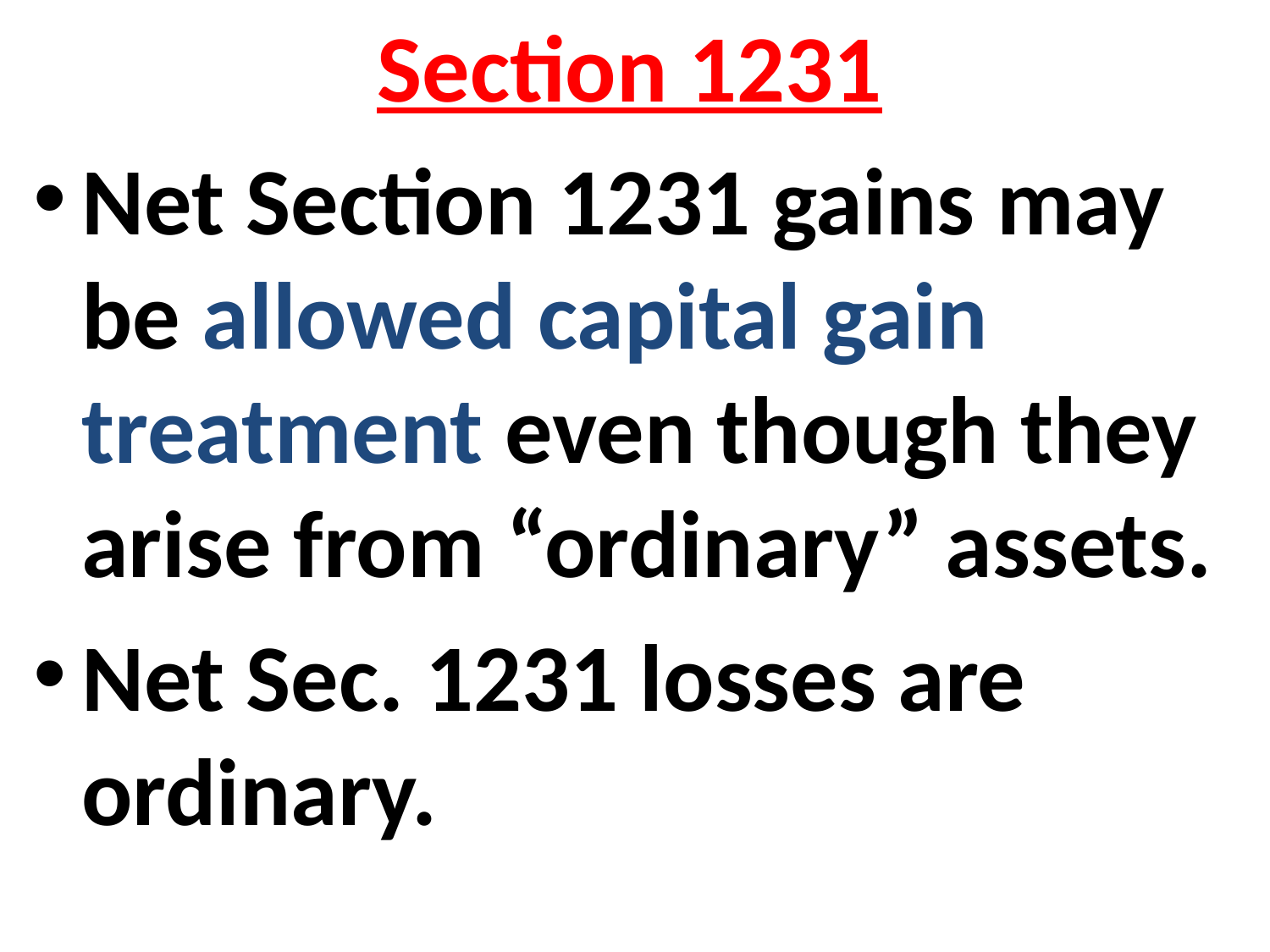

Section 1231
Net Section 1231 gains may be allowed capital gain treatment even though they arise from “ordinary” assets.
Net Sec. 1231 losses are ordinary.